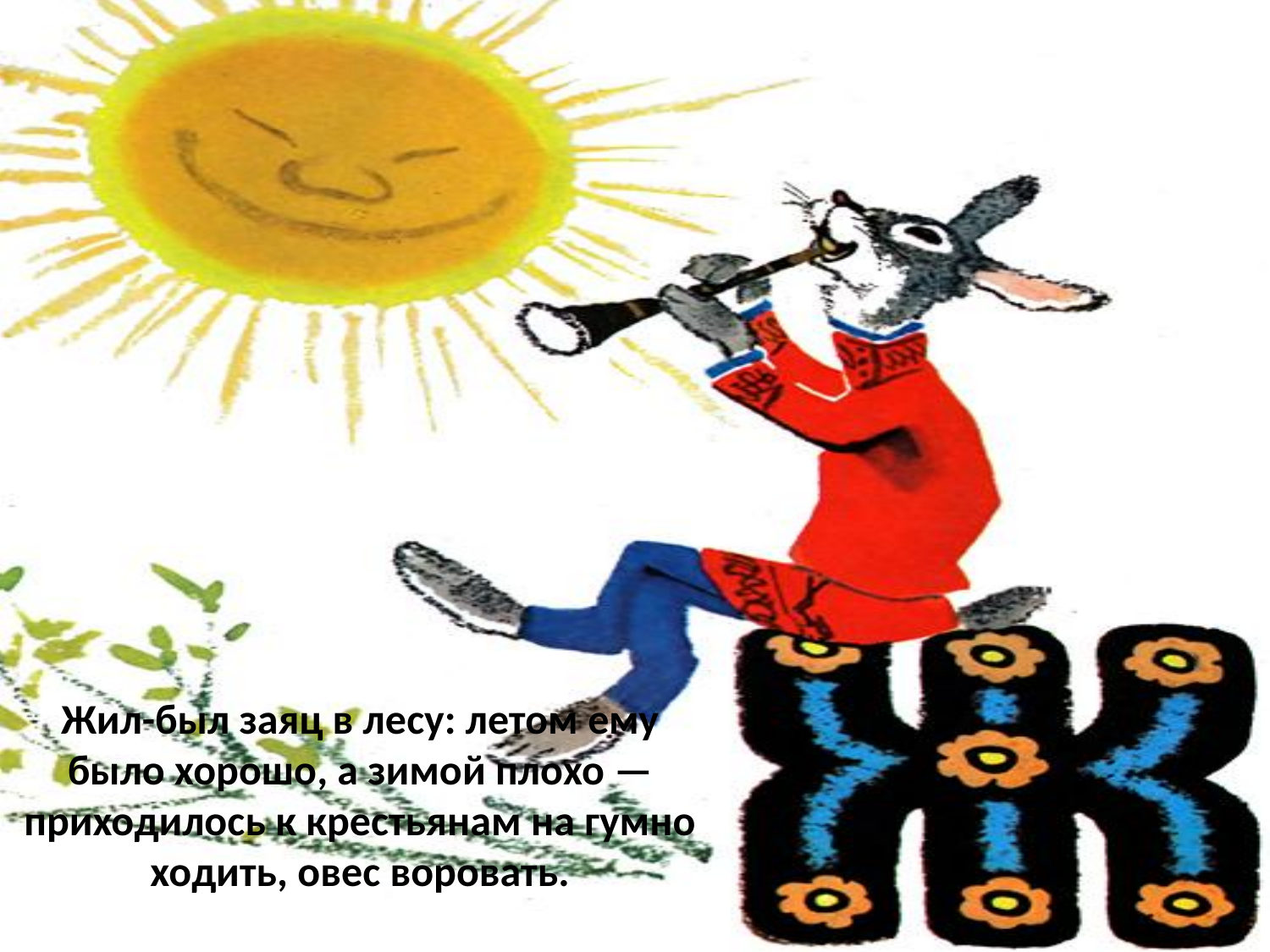

Жил-был заяц в лесу: летом ему было хорошо, а зимой плохо — приходилось к крестьянам на гумно ходить, овес воровать.